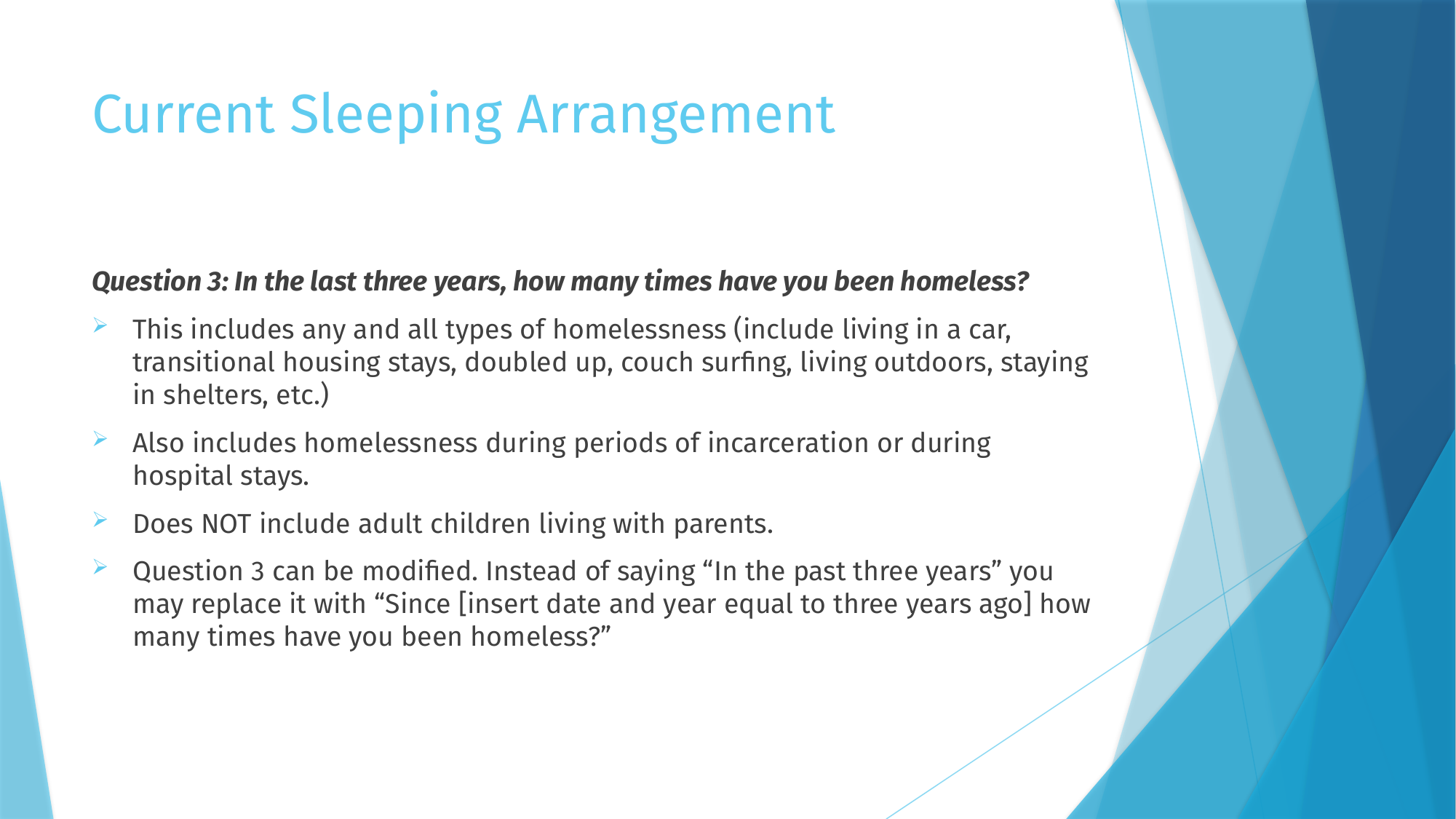

# Current Sleeping Arrangement
Question 3: In the last three years, how many times have you been homeless?
This includes any and all types of homelessness (include living in a car, transitional housing stays, doubled up, couch surfing, living outdoors, staying in shelters, etc.)
Also includes homelessness during periods of incarceration or during hospital stays.
Does NOT include adult children living with parents.
Question 3 can be modified. Instead of saying “In the past three years” you may replace it with “Since [insert date and year equal to three years ago] how many times have you been homeless?”